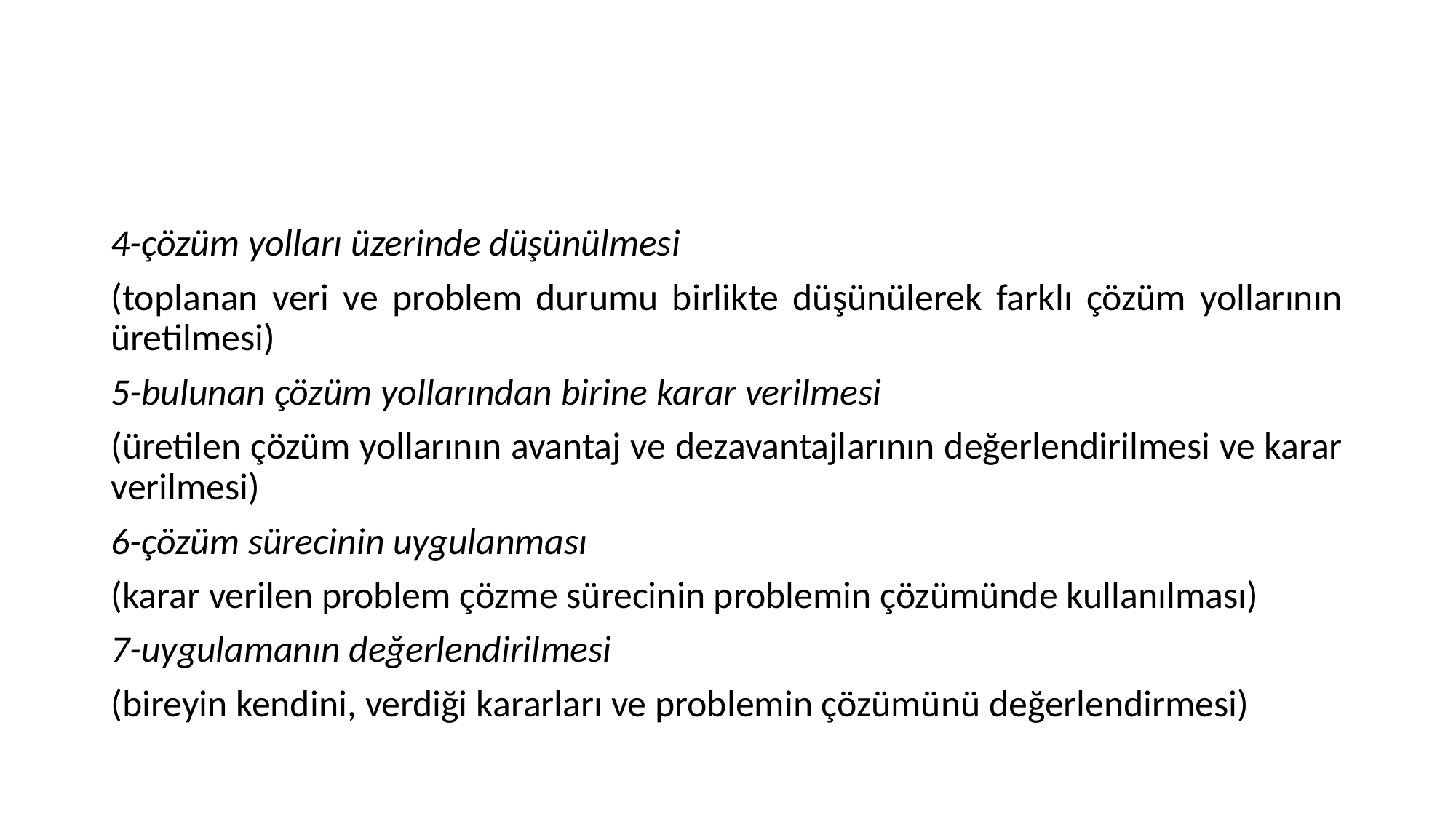

#
4-çözüm yolları üzerinde düşünülmesi
(toplanan veri ve problem durumu birlikte düşünülerek farklı çözüm yollarının üretilmesi)
5-bulunan çözüm yollarından birine karar verilmesi
(üretilen çözüm yollarının avantaj ve dezavantajlarının değerlendirilmesi ve karar verilmesi)
6-çözüm sürecinin uygulanması
(karar verilen problem çözme sürecinin problemin çözümünde kullanılması)
7-uygulamanın değerlendirilmesi
(bireyin kendini, verdiği kararları ve problemin çözümünü değerlendirmesi)